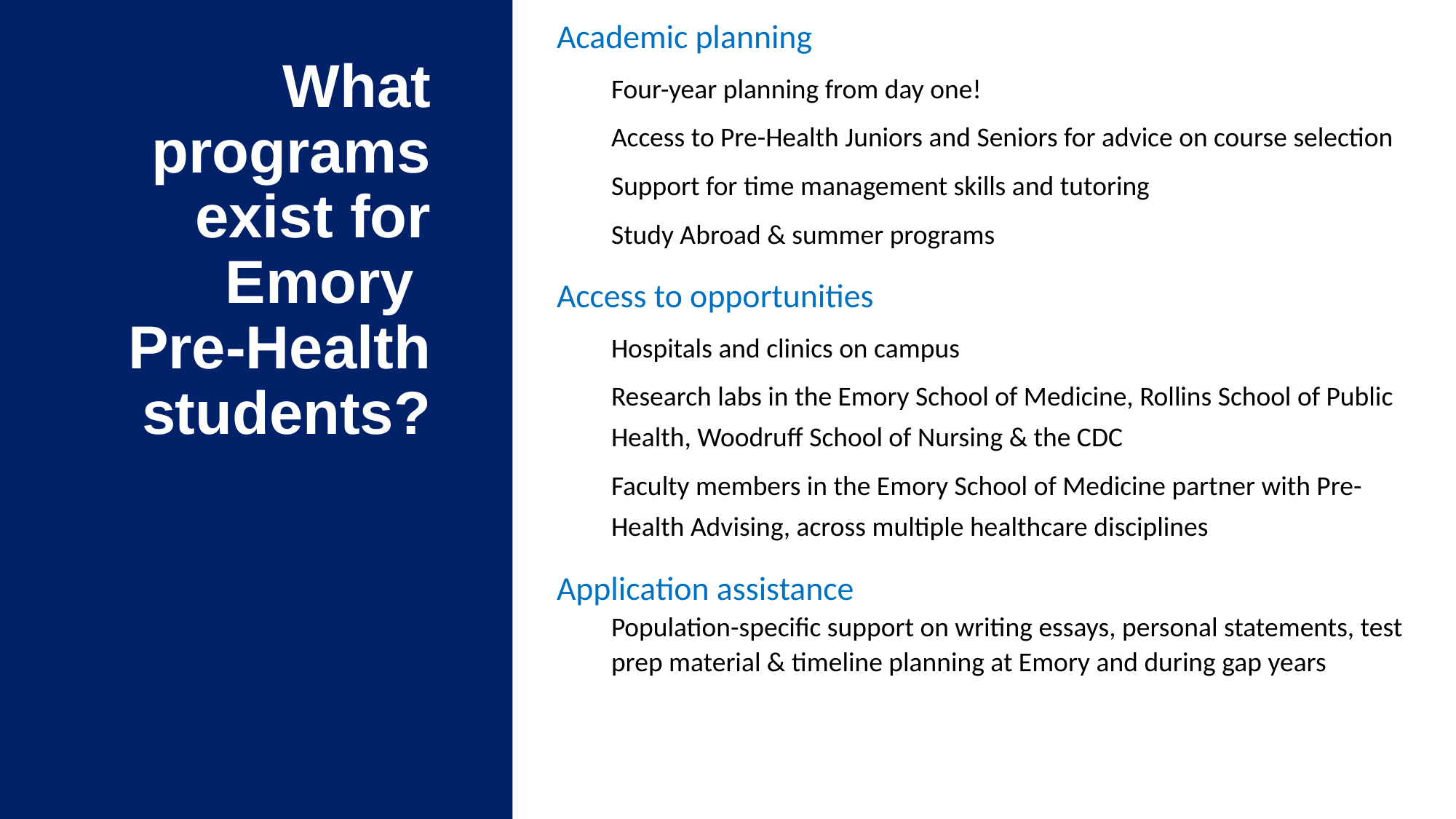

Academic planning
Four-year planning from day one!
Access to Pre-Health Juniors and Seniors for advice on course selection
Support for time management skills and tutoring
Study Abroad & summer programs
Access to opportunities
Hospitals and clinics on campus
Research labs in the Emory School of Medicine, Rollins School of Public Health, Woodruff School of Nursing & the CDC
Faculty members in the Emory School of Medicine partner with Pre-Health Advising, across multiple healthcare disciplines
Application assistance
Population-specific support on writing essays, personal statements, test prep material & timeline planning at Emory and during gap years

# What programs exist for Emory Pre-Health students?